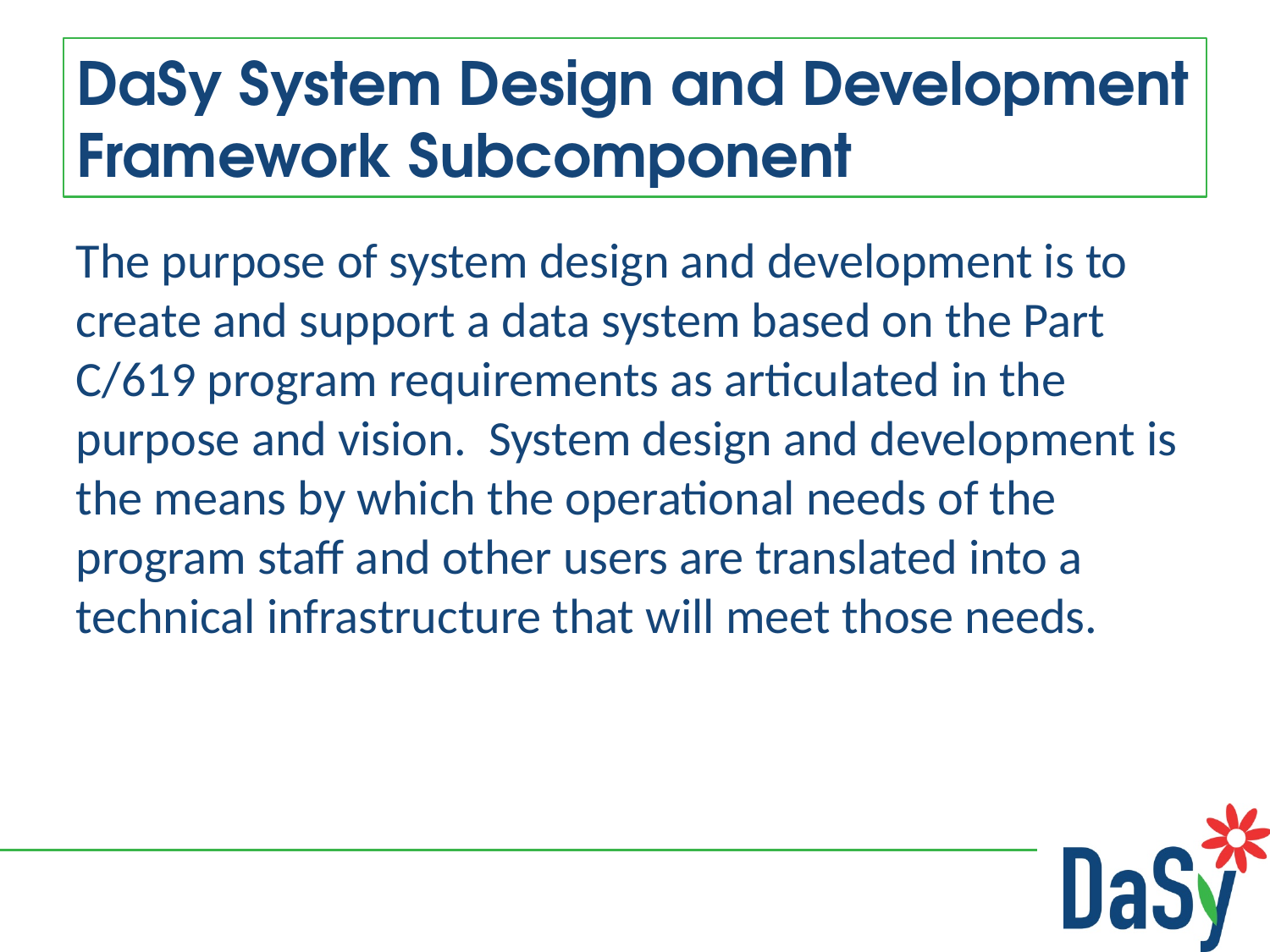

# DaSy System Design and Development Framework Subcomponent
The purpose of system design and development is to create and support a data system based on the Part C/619 program requirements as articulated in the purpose and vision.  System design and development is the means by which the operational needs of the program staff and other users are translated into a technical infrastructure that will meet those needs.